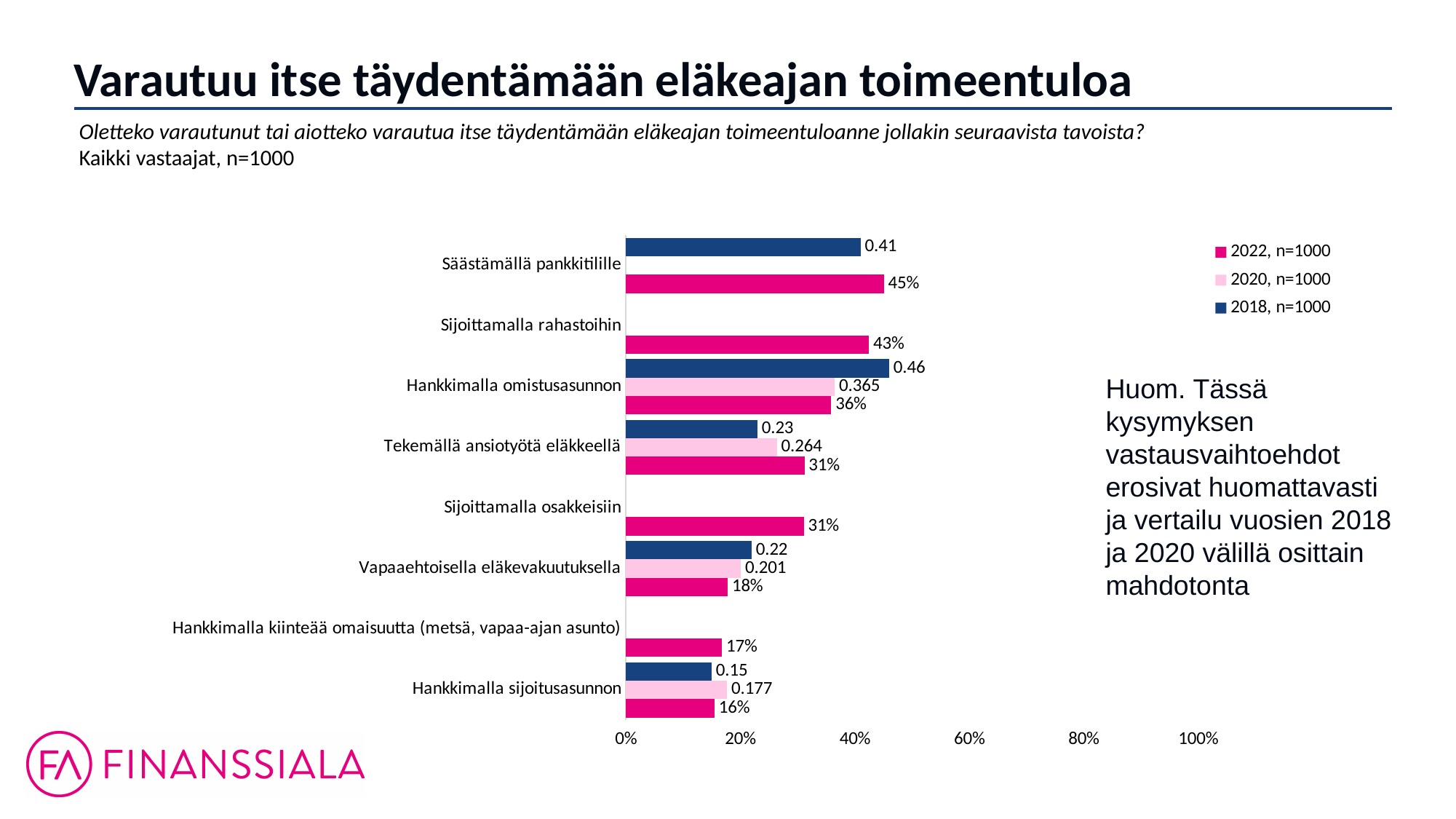

Varautuu itse täydentämään eläkeajan toimeentuloa
Oletteko varautunut tai aiotteko varautua itse täydentämään eläkeajan toimeentuloanne jollakin seuraavista tavoista?
Kaikki vastaajat, n=1000

### Chart

| Category | 2018, n=1000 | 2020, n=1000 | 2022, n=1000 |
|---|---|---|---|
| Säästämällä pankkitilille | 0.41 | None | 0.451 |
| Sijoittamalla rahastoihin | None | None | 0.425 |
| Hankkimalla omistusasunnon | 0.46 | 0.365 | 0.359 |
| Tekemällä ansiotyötä eläkkeellä | 0.23 | 0.264 | 0.312 |
| Sijoittamalla osakkeisiin | None | None | 0.311 |
| Vapaaehtoisella eläkevakuutuksella | 0.22 | 0.201 | 0.178 |
| Hankkimalla kiinteää omaisuutta (metsä, vapaa-ajan asunto) | None | None | 0.168 |
| Hankkimalla sijoitusasunnon | 0.15 | 0.177 | 0.155 |
Huom. Tässä kysymyksen vastausvaihtoehdot erosivat huomattavasti ja vertailu vuosien 2018 ja 2020 välillä osittain mahdotonta